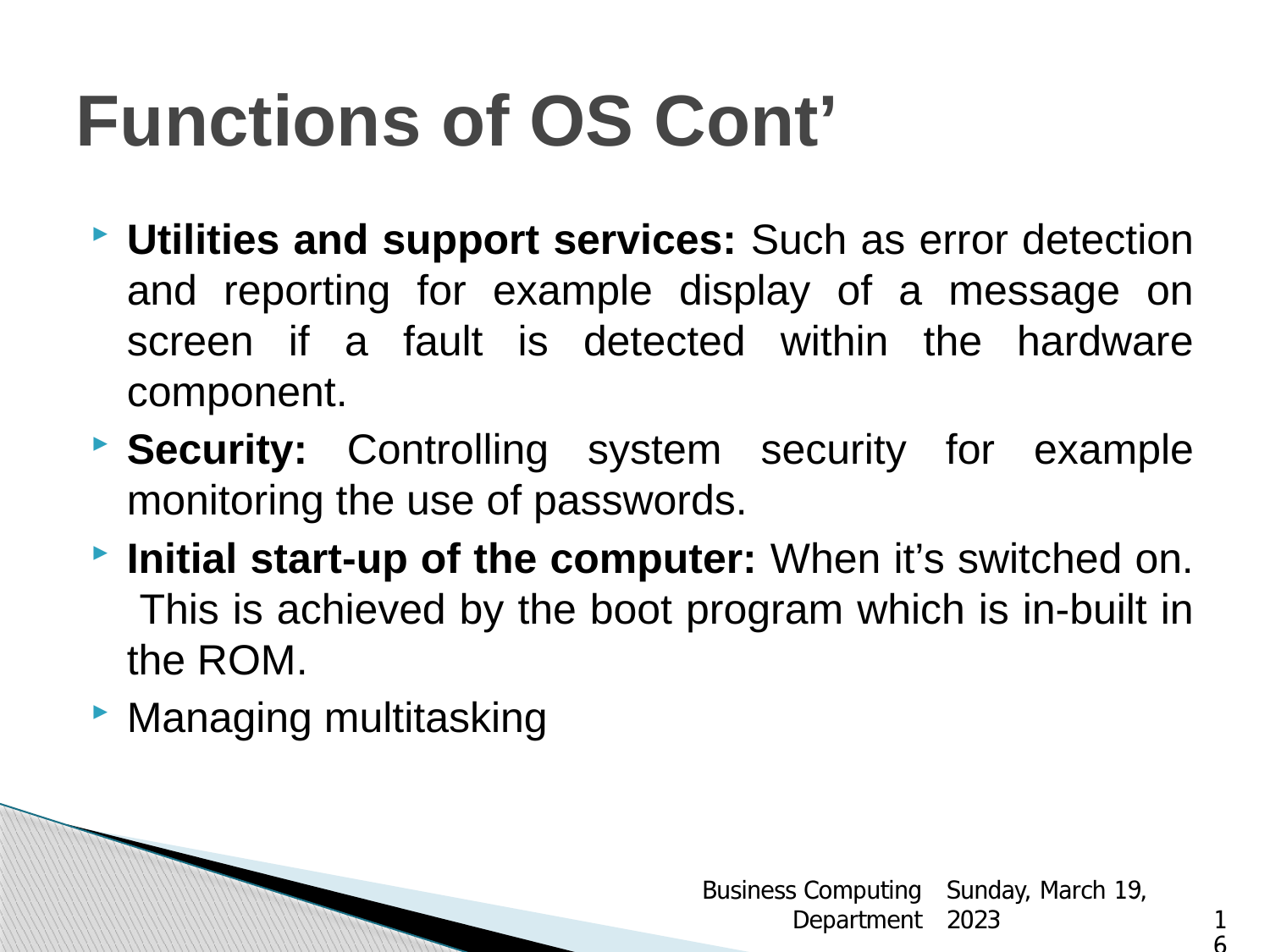

# Functions of OS Cont’
Utilities and support services: Such as error detection and reporting for example display of a message on screen if a fault is detected within the hardware component.
Security: Controlling system security for example monitoring the use of passwords.
Initial start-up of the computer: When it’s switched on.  This is achieved by the boot program which is in-built in the ROM.
Managing multitasking
Business Computing Department
Sunday, March 19, 2023
16